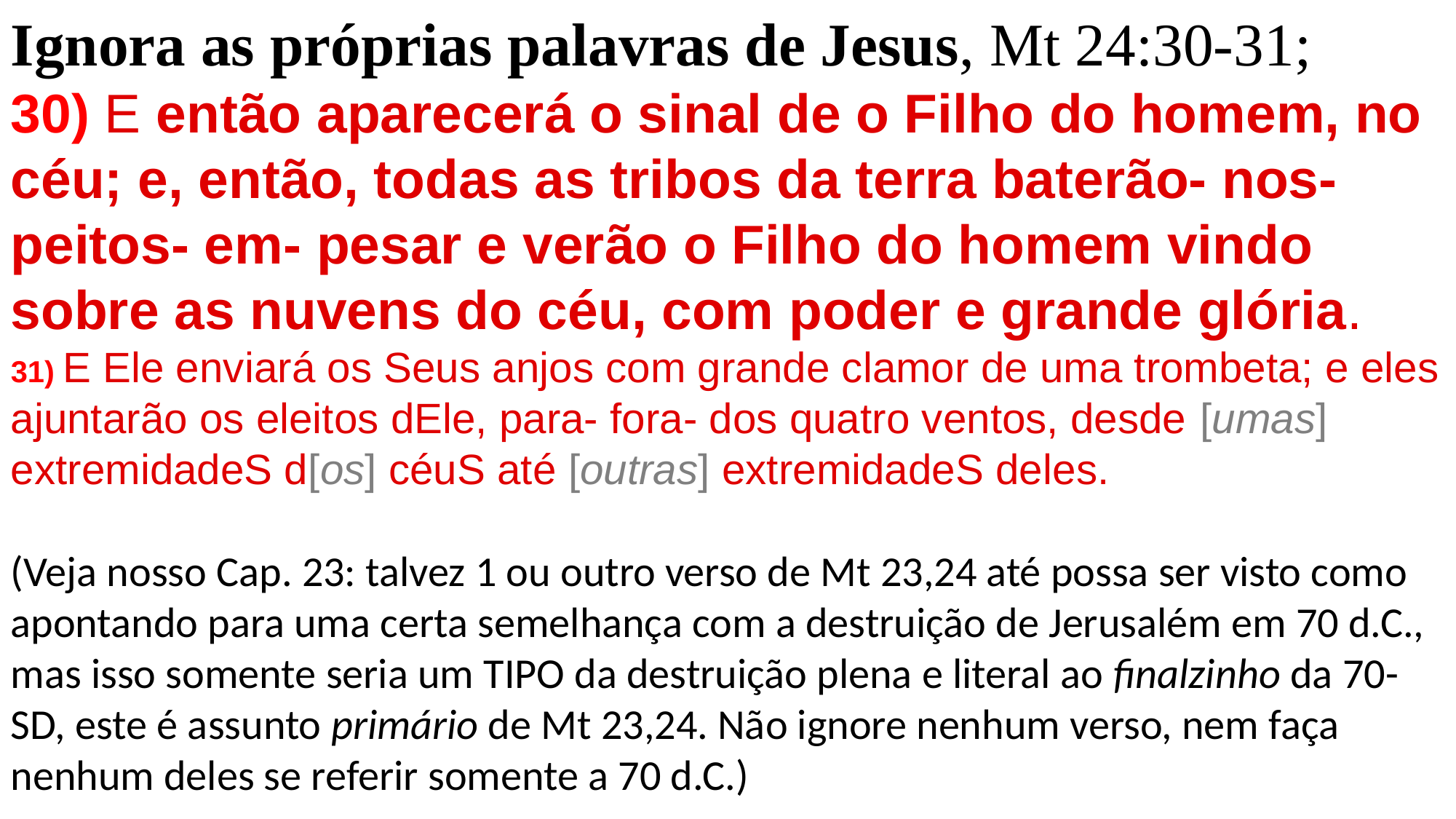

Ignora as próprias palavras de Jesus, Mt 24:30-31;
30) E então aparecerá o sinal de o Filho do homem, no céu; e, então, todas as tribos da terra baterão- nos- peitos- em- pesar e verão o Filho do homem vindo sobre as nuvens do céu, com poder e grande glória.    31) E Ele enviará os Seus anjos com grande clamor de uma trombeta; e eles ajuntarão os eleitos dEle, para- fora- dos quatro ventos, desde [umas] extremidadeS d[os] céuS até [outras] extremidadeS deles.
(Veja nosso Cap. 23: talvez 1 ou outro verso de Mt 23,24 até possa ser visto como apontando para uma certa semelhança com a destruição de Jerusalém em 70 d.C., mas isso somente seria um TIPO da destruição plena e literal ao finalzinho da 70-SD, este é assunto primário de Mt 23,24. Não ignore nenhum verso, nem faça nenhum deles se referir somente a 70 d.C.)